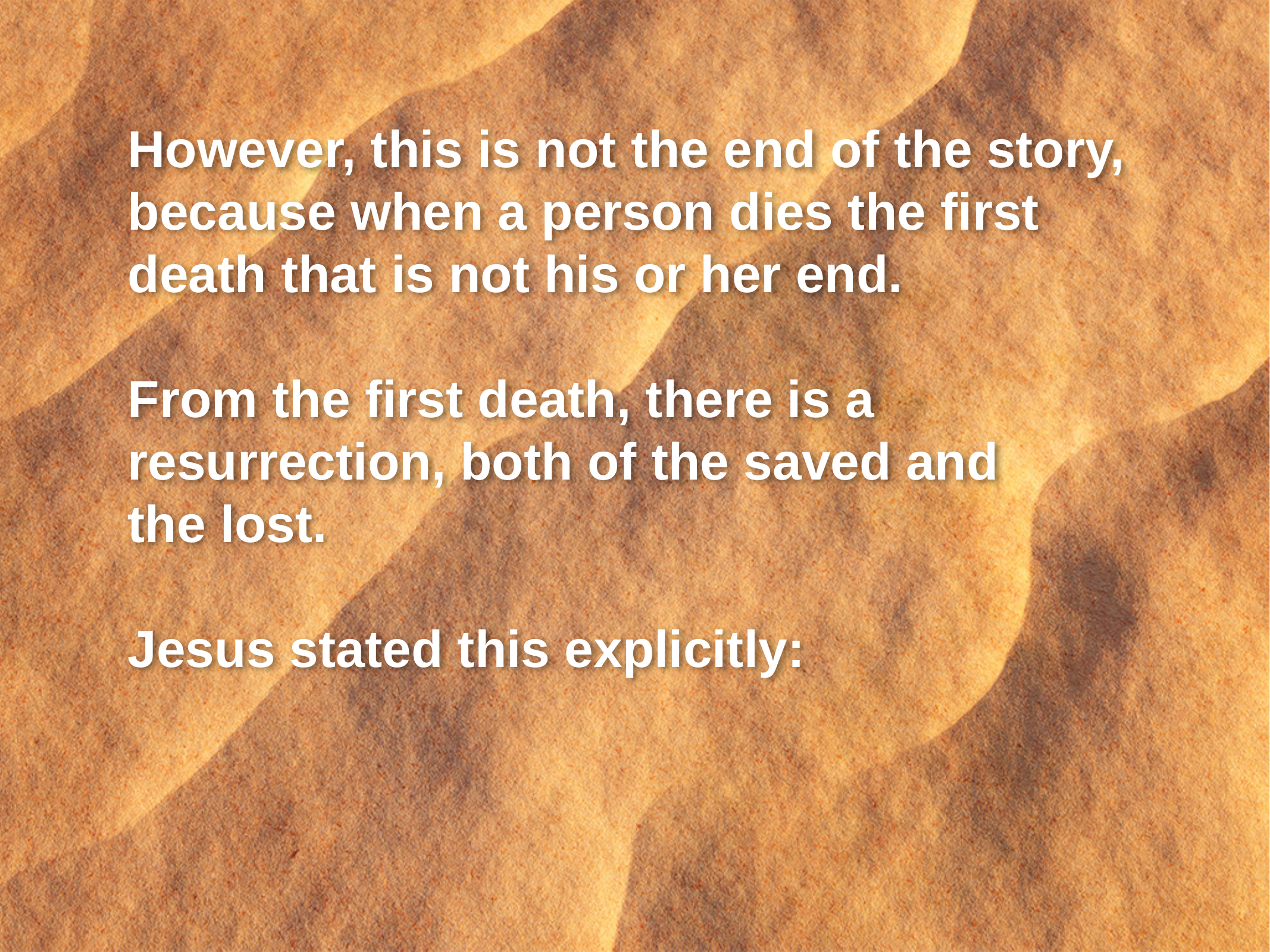

However, this is not the end of the story, because when a person dies the first
death that is not his or her end.
From the first death, there is a
resurrection, both of the saved and
the lost.
Jesus stated this explicitly: